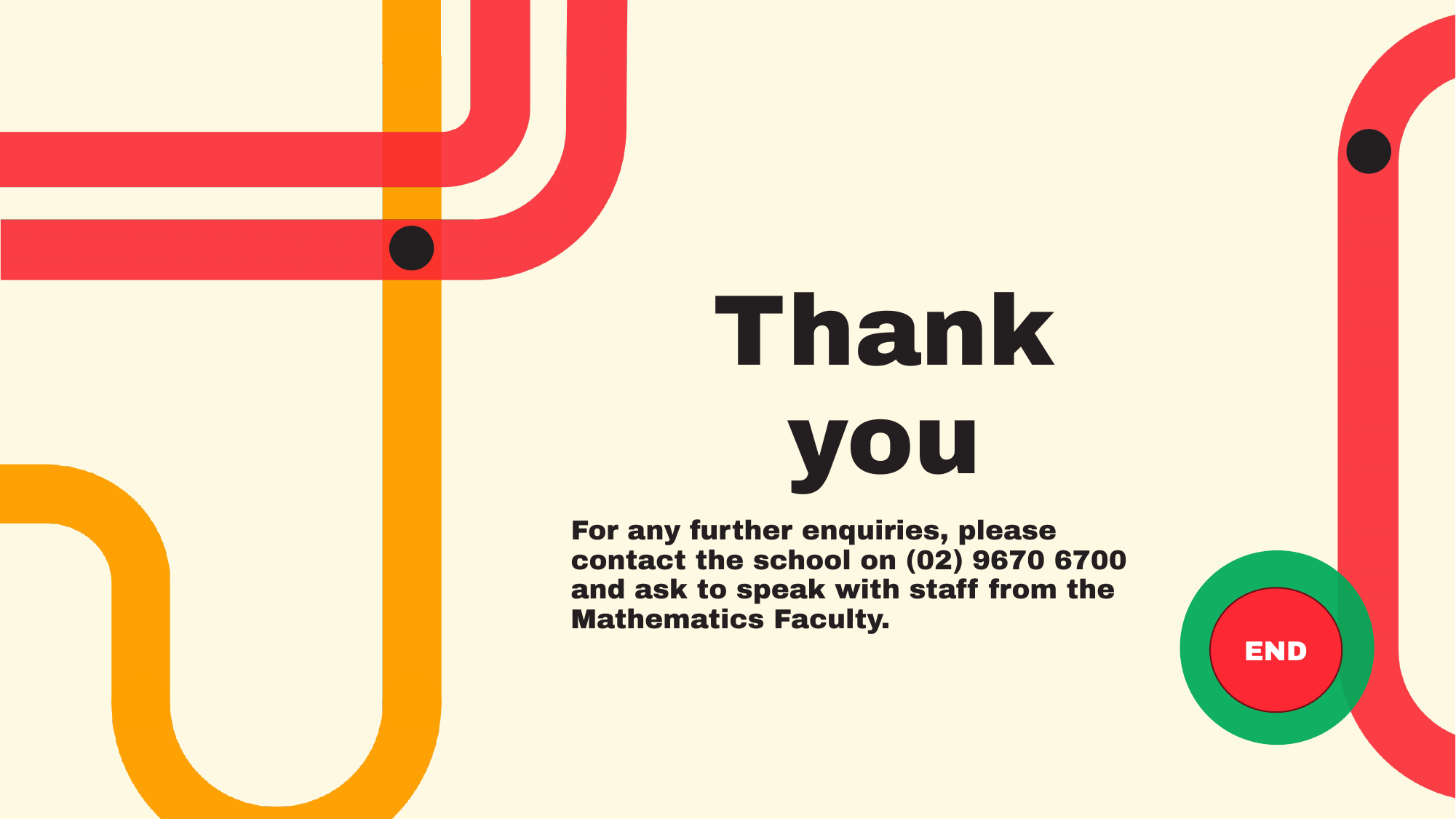

# Thank you
For any further enquiries, please contact the school on (02) 9670 6700 and ask to speak with staff from the Mathematics Faculty.
END